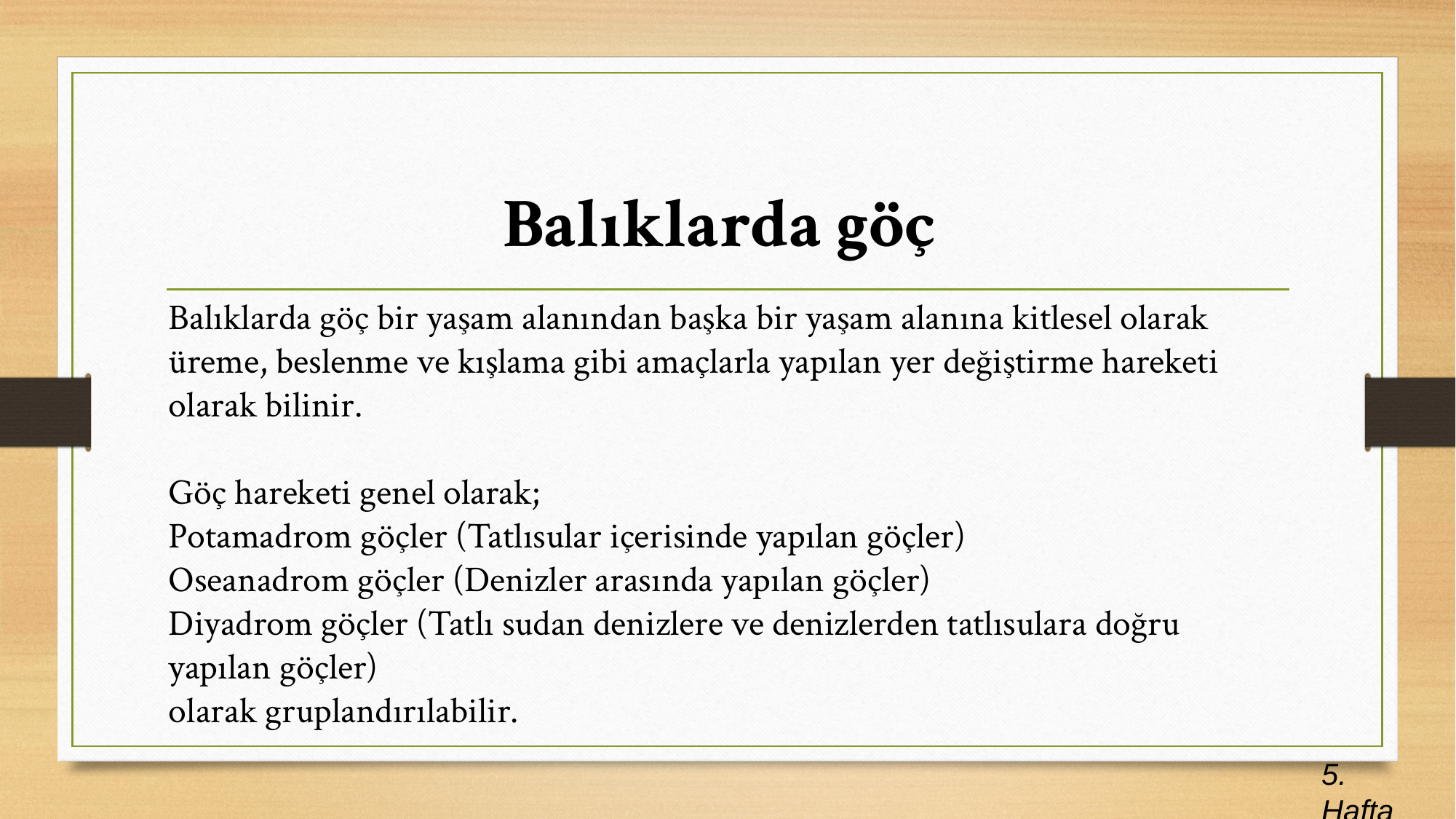

Balıklarda göç
Balıklarda göç bir yaşam alanından başka bir yaşam alanına kitlesel olarak üreme, beslenme ve kışlama gibi amaçlarla yapılan yer değiştirme hareketi olarak bilinir.

Göç hareketi genel olarak;
Potamadrom göçler (Tatlısular içerisinde yapılan göçler)
Oseanadrom göçler (Denizler arasında yapılan göçler)
Diyadrom göçler (Tatlı sudan denizlere ve denizlerden tatlısulara doğru yapılan göçler)
olarak gruplandırılabilir.
5. Hafta